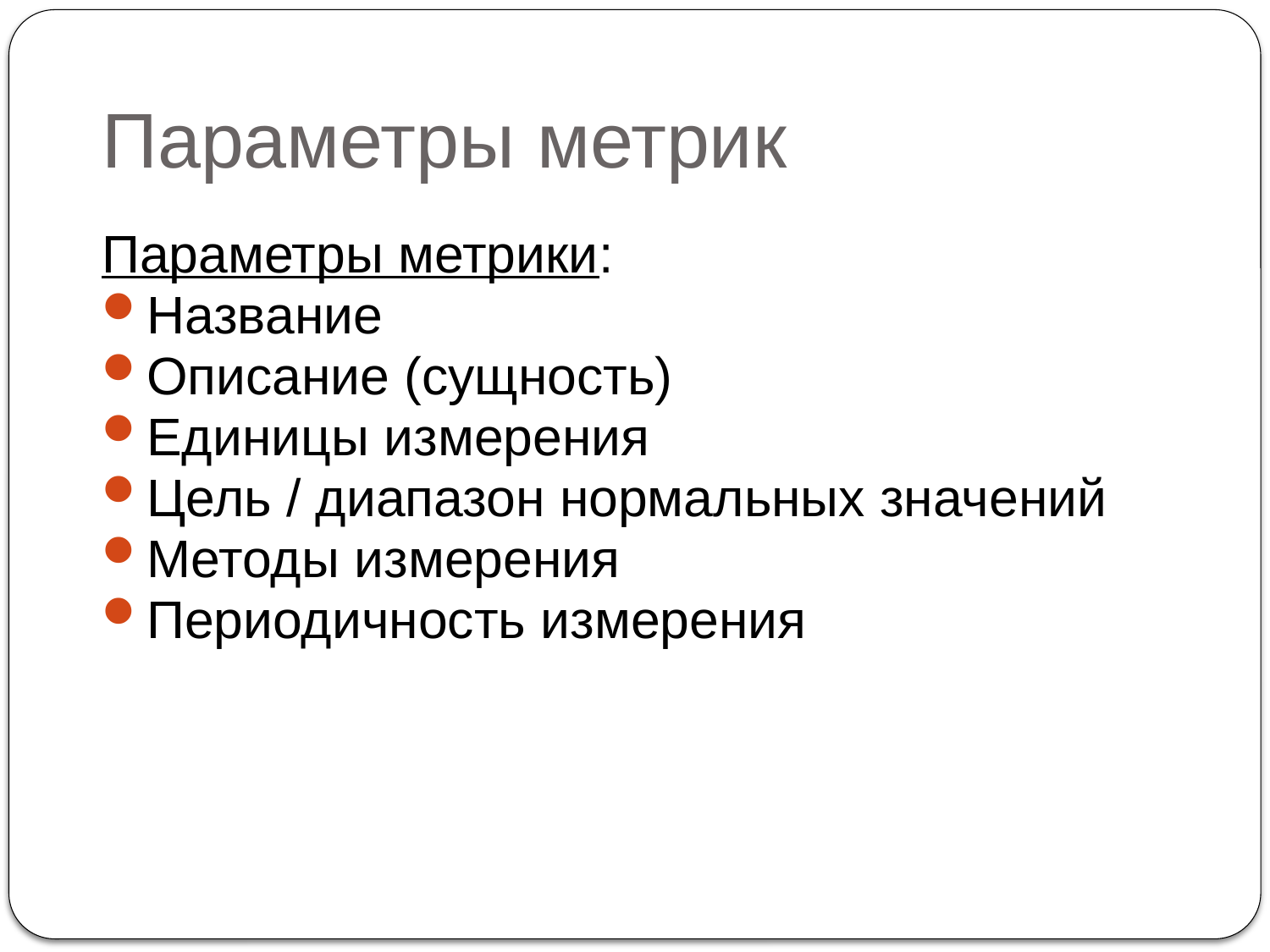

# Параметры метрик
Параметры метрики:
Название
Описание (сущность)
Единицы измерения
Цель / диапазон нормальных значений
Методы измерения
Периодичность измерения